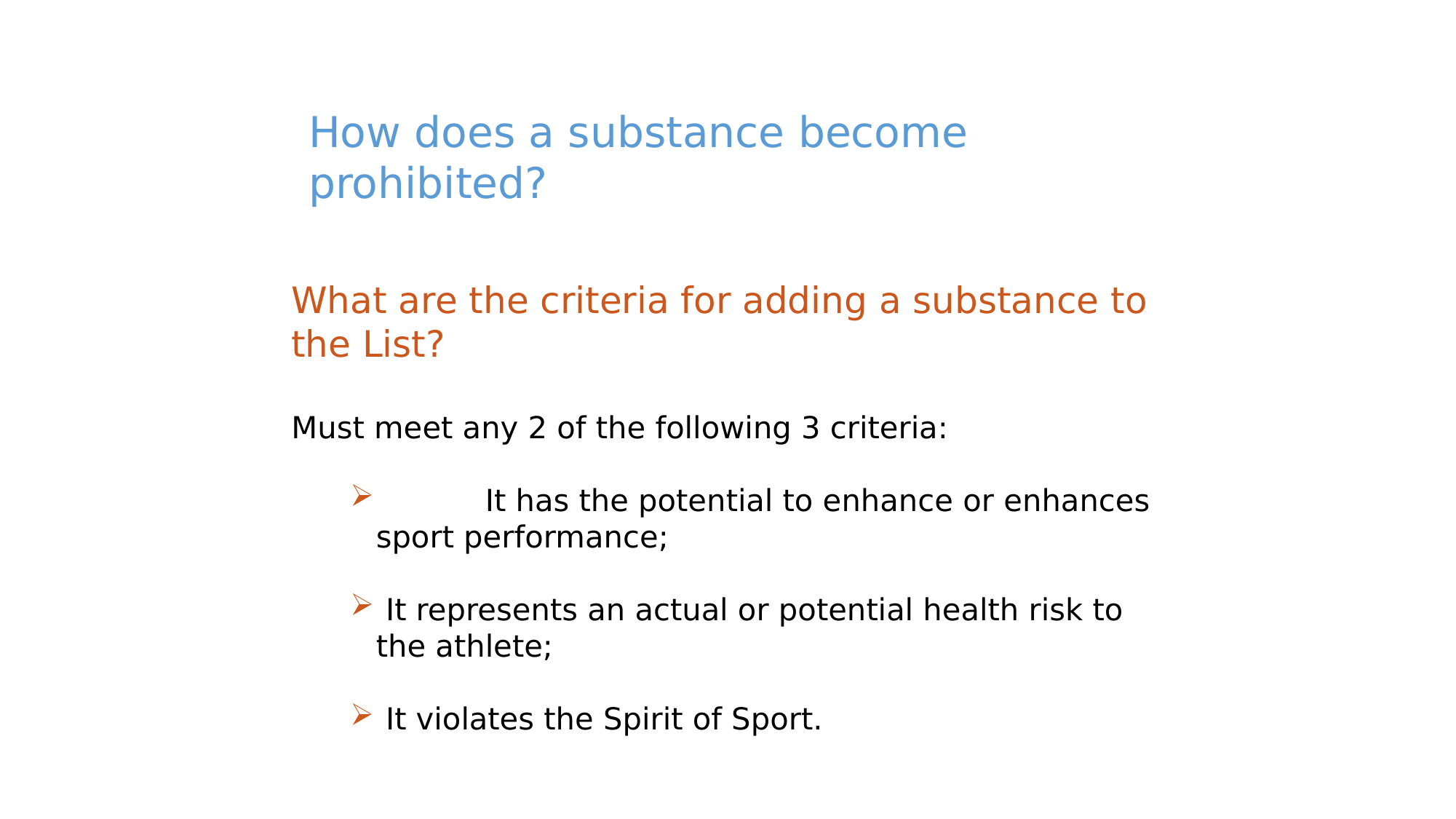

How does a substance become prohibited?
What are the criteria for adding a substance to the List?

Must meet any 2 of the following 3 criteria:

	It has the potential to enhance or enhances sport performance;

 It represents an actual or potential health risk to the athlete;

 It violates the Spirit of Sport.